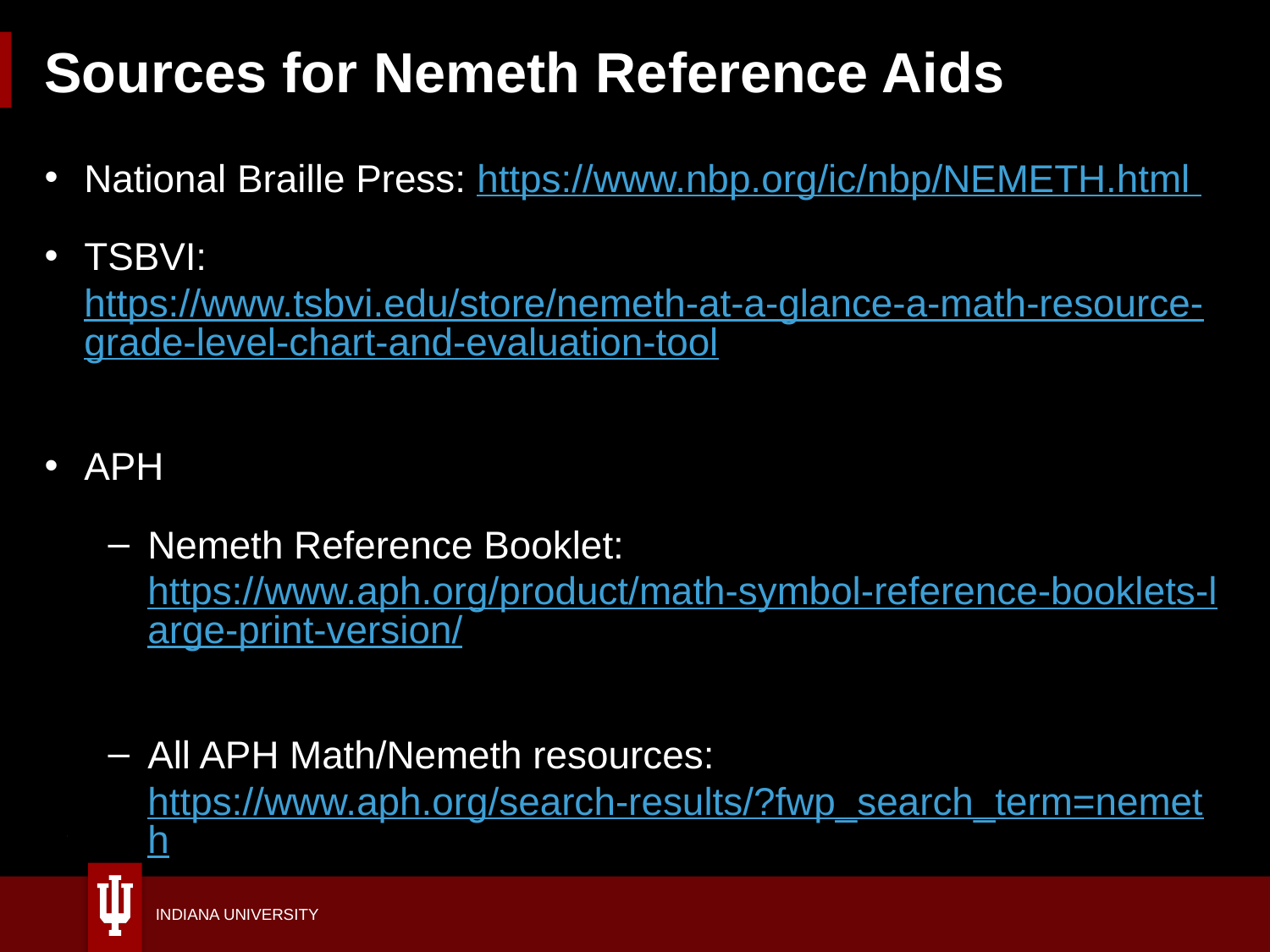

# Sources for Nemeth Reference Aids
National Braille Press: https://www.nbp.org/ic/nbp/NEMETH.html
TSBVI: https://www.tsbvi.edu/store/nemeth-at-a-glance-a-math-resource-grade-level-chart-and-evaluation-tool
APH
Nemeth Reference Booklet: https://www.aph.org/product/math-symbol-reference-booklets-large-print-version/
All APH Math/Nemeth resources: https://www.aph.org/search-results/?fwp_search_term=nemeth

29